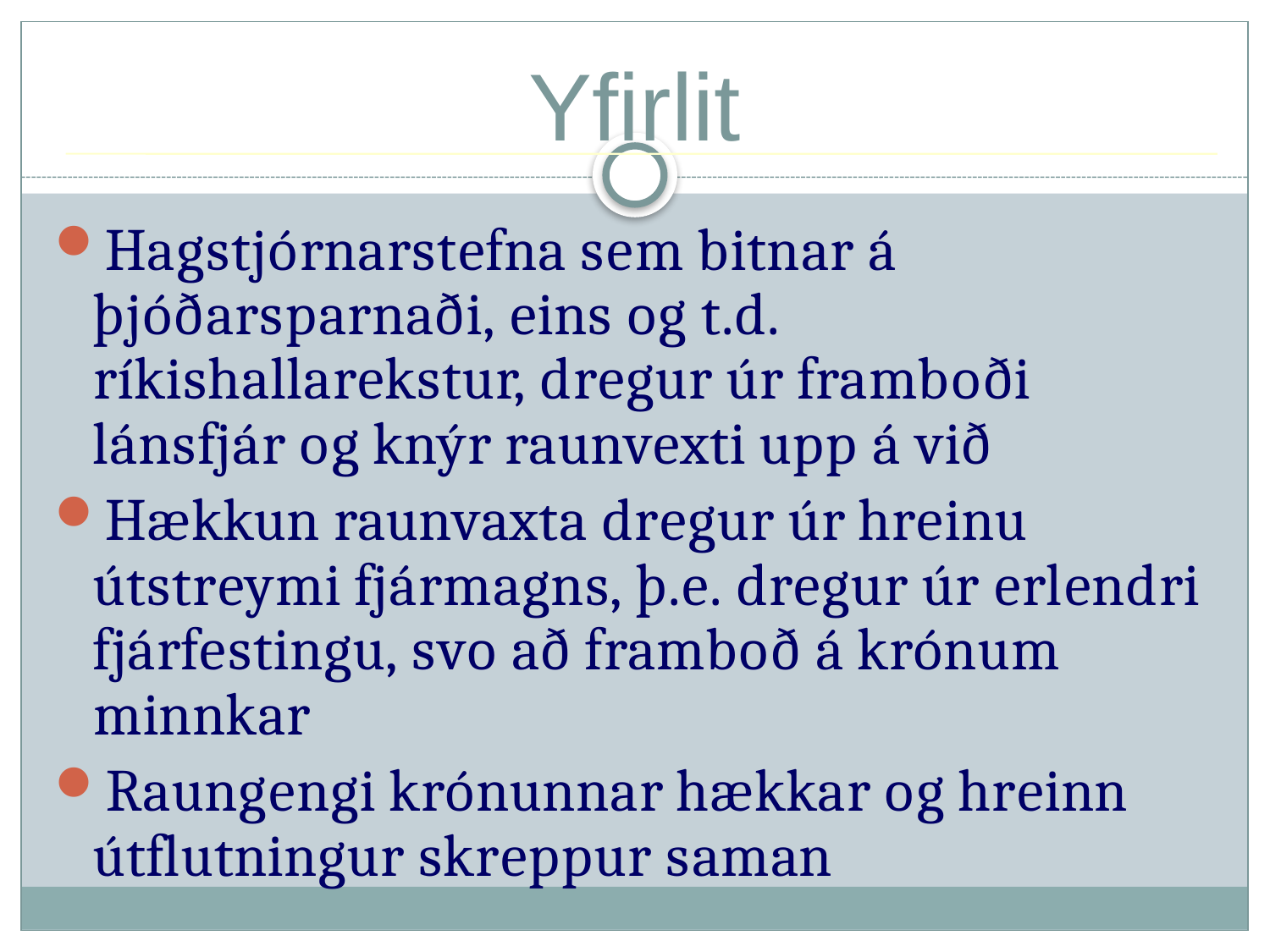

# Yfirlit

Hagstjórnarstefna sem bitnar á þjóðarsparnaði, eins og t.d. ríkishallarekstur, dregur úr framboði lánsfjár og knýr raunvexti upp á við
Hækkun raunvaxta dregur úr hreinu útstreymi fjármagns, þ.e. dregur úr erlendri fjárfestingu, svo að framboð á krónum minnkar
Raungengi krónunnar hækkar og hreinn útflutningur skreppur saman